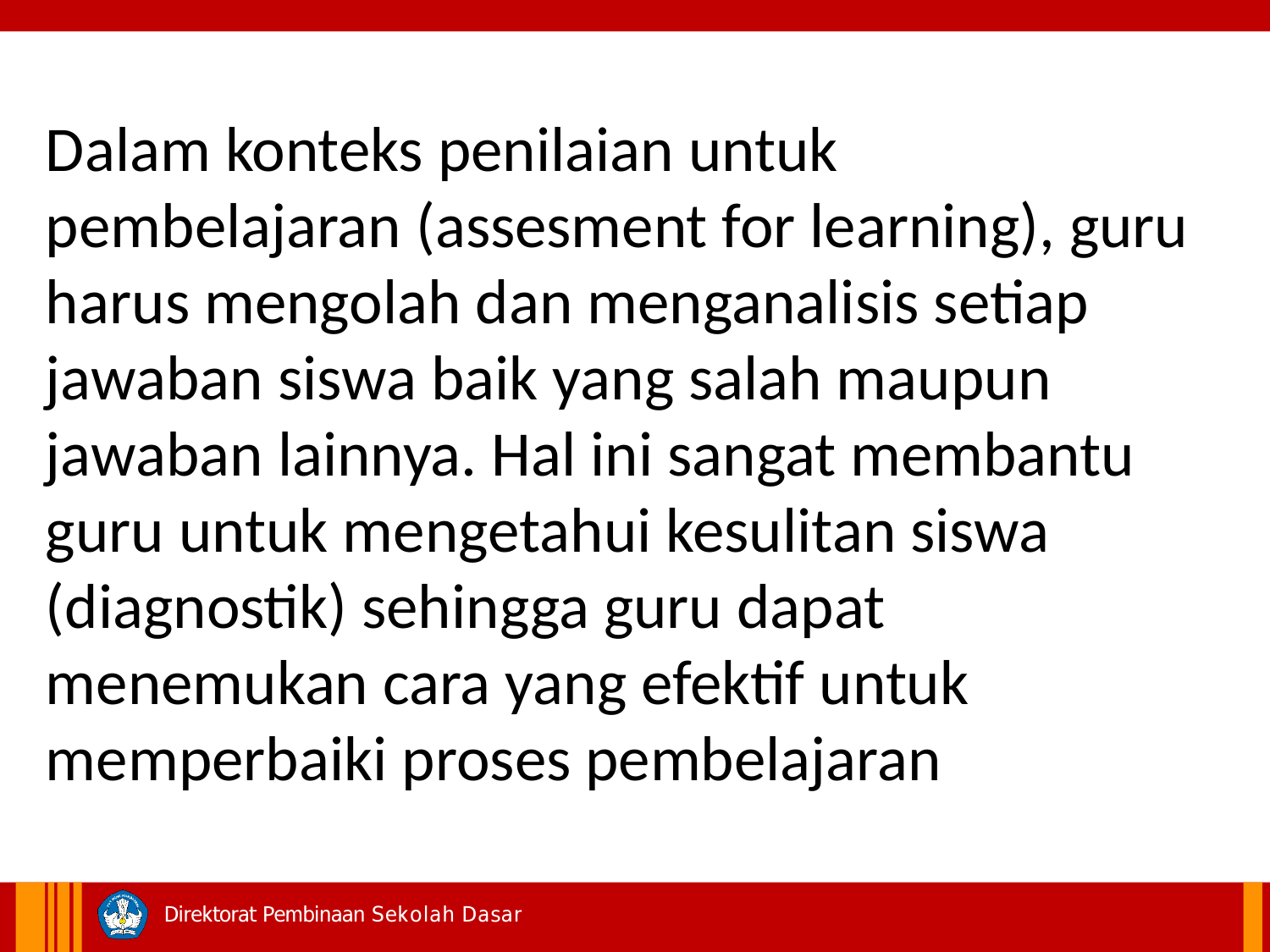

Dalam konteks penilaian untuk pembelajaran (assesment for learning), guru harus mengolah dan menganalisis setiap jawaban siswa baik yang salah maupun jawaban lainnya. Hal ini sangat membantu guru untuk mengetahui kesulitan siswa (diagnostik) sehingga guru dapat menemukan cara yang efektif untuk memperbaiki proses pembelajaran